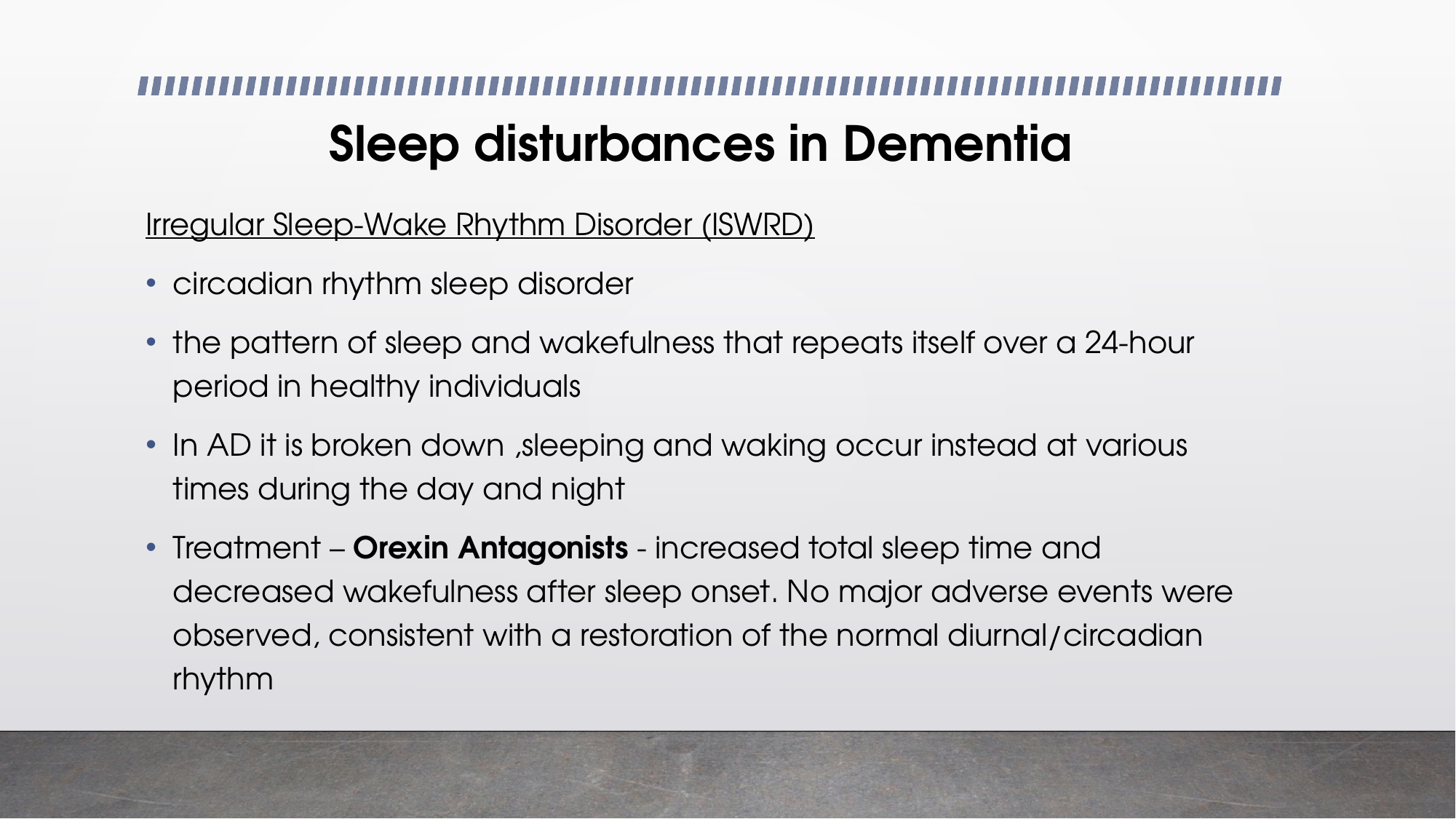

# Sleep disturbances in Dementia
Irregular Sleep-Wake Rhythm Disorder (ISWRD)
circadian rhythm sleep disorder
the pattern of sleep and wakefulness that repeats itself over a 24-hour period in healthy individuals
In AD it is broken down ,sleeping and waking occur instead at various times during the day and night
Treatment – Orexin Antagonists - increased total sleep time and decreased wakefulness after sleep onset. No major adverse events were observed, consistent with a restoration of the normal diurnal/circadian rhythm